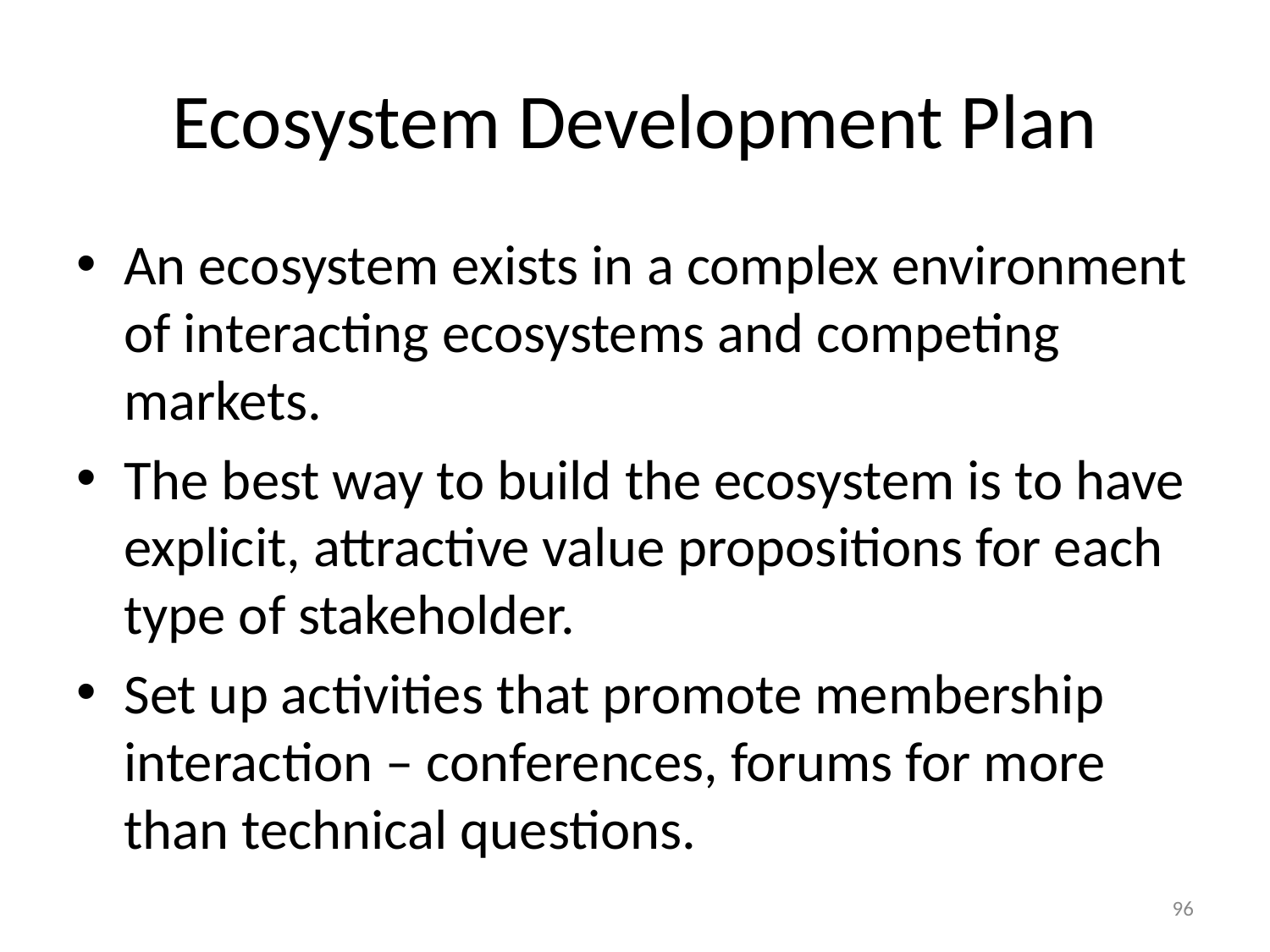

# Ecosystem Development Plan
An ecosystem exists in a complex environment of interacting ecosystems and competing markets.
The best way to build the ecosystem is to have explicit, attractive value propositions for each type of stakeholder.
Set up activities that promote membership interaction – conferences, forums for more than technical questions.

96